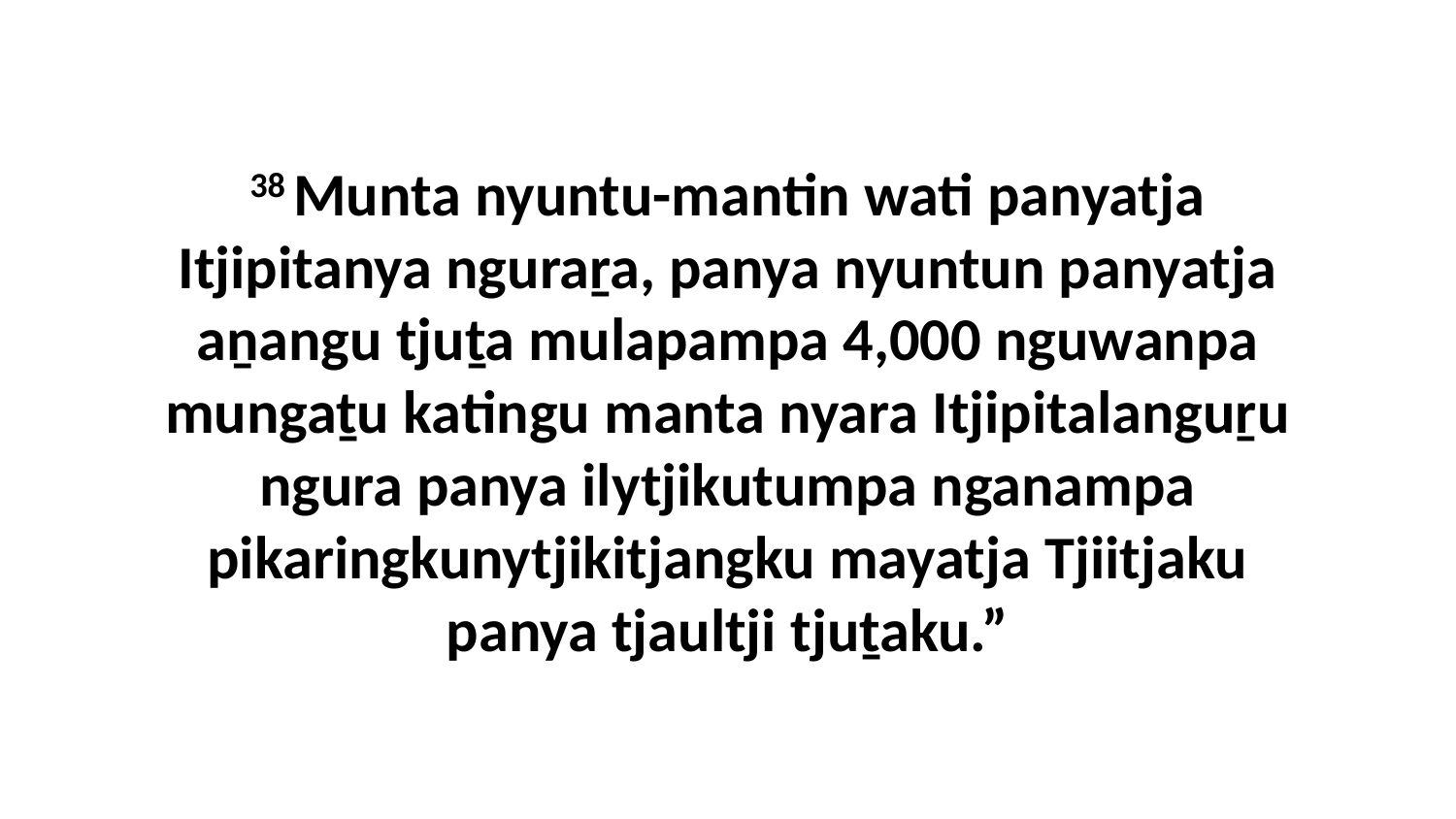

38 Munta nyuntu-mantin wati panyatja Itjipitanya nguraṟa, panya nyuntun panyatja aṉangu tjuṯa mulapampa 4,000 nguwanpa mungaṯu katingu manta nyara Itjipitalanguṟu ngura panya ilytjikutumpa nganampa pikaringkunytjikitjangku mayatja Tjiitjaku panya tjaultji tjuṯaku.”